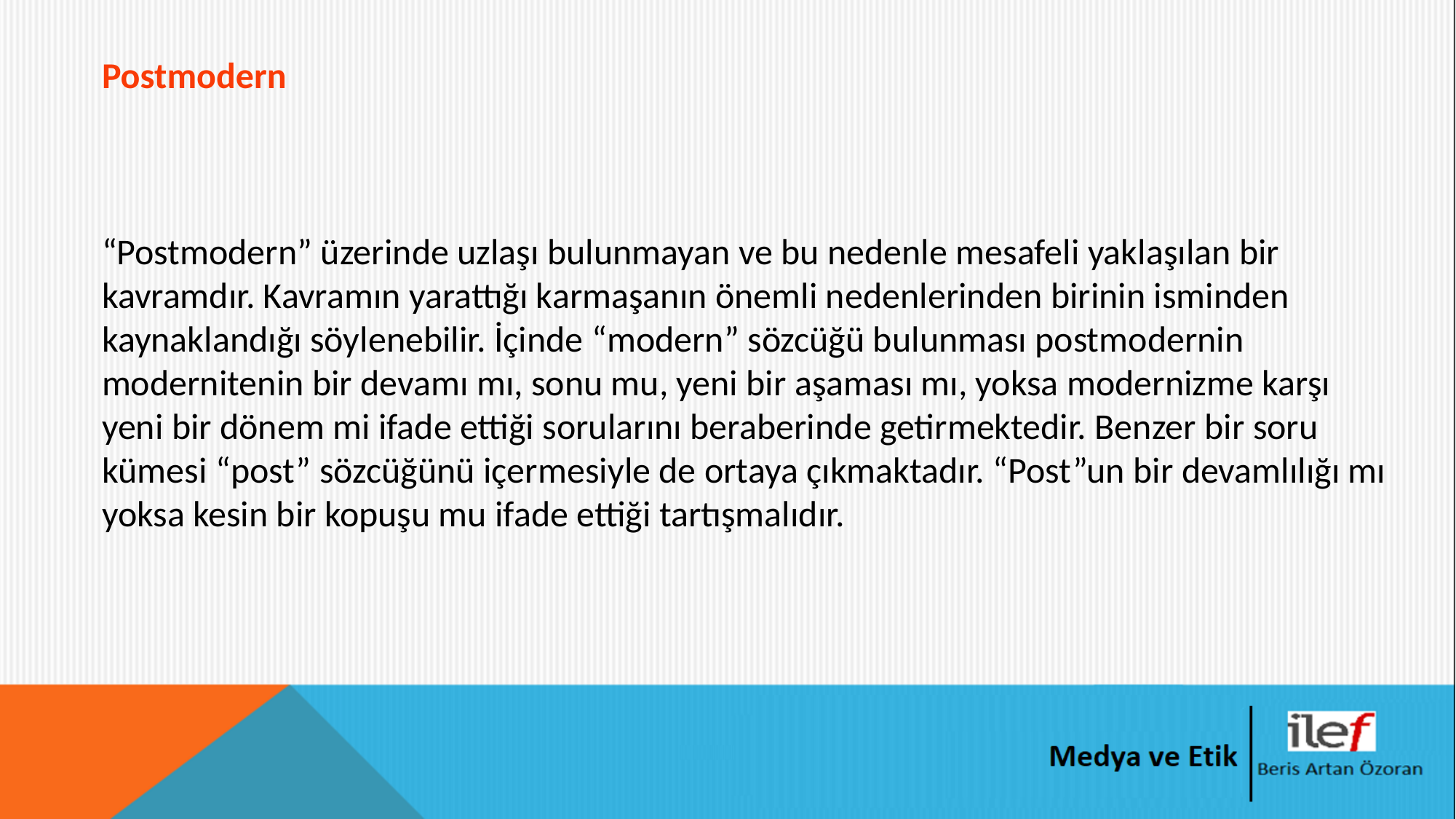

Postmodern

“Postmodern” üzerinde uzlaşı bulunmayan ve bu nedenle mesafeli yaklaşılan bir kavramdır. Kavramın yarattığı karmaşanın önemli nedenlerinden birinin isminden kaynaklandığı söylenebilir. İçinde “modern” sözcüğü bulunması postmodernin modernitenin bir devamı mı, sonu mu, yeni bir aşaması mı, yoksa modernizme karşı yeni bir dönem mi ifade ettiği sorularını beraberinde getirmektedir. Benzer bir soru kümesi “post” sözcüğünü içermesiyle de ortaya çıkmaktadır. “Post”un bir devamlılığı mı yoksa kesin bir kopuşu mu ifade ettiği tartışmalıdır.